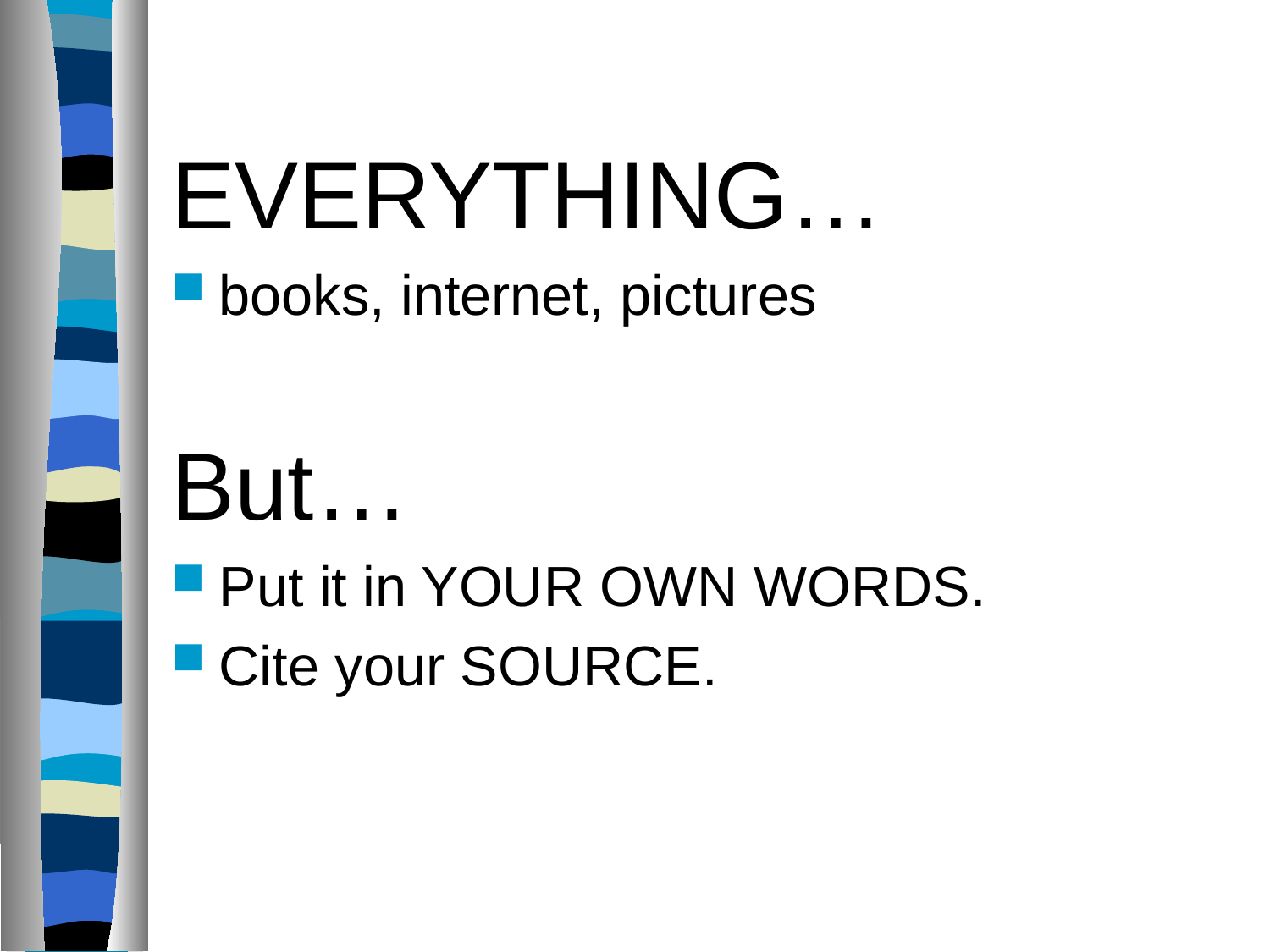

EVERYTHING…
books, internet, pictures

But…
Put it in YOUR OWN WORDS.
Cite your SOURCE.